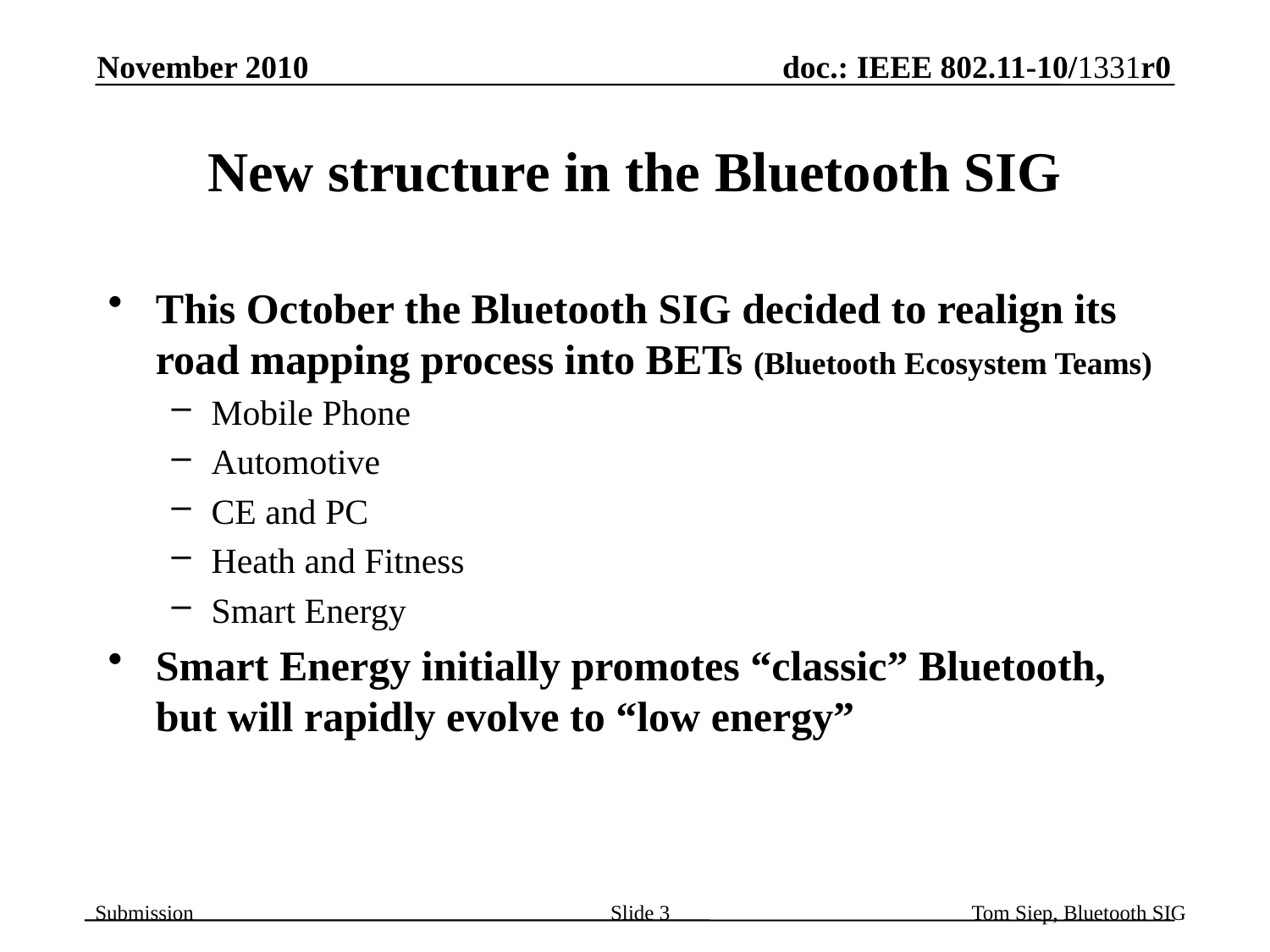

November 2010
# New structure in the Bluetooth SIG
This October the Bluetooth SIG decided to realign its road mapping process into BETs (Bluetooth Ecosystem Teams)
Mobile Phone
Automotive
CE and PC
Heath and Fitness
Smart Energy
Smart Energy initially promotes “classic” Bluetooth, but will rapidly evolve to “low energy”

Slide 3
Tom Siep, Bluetooth SIG